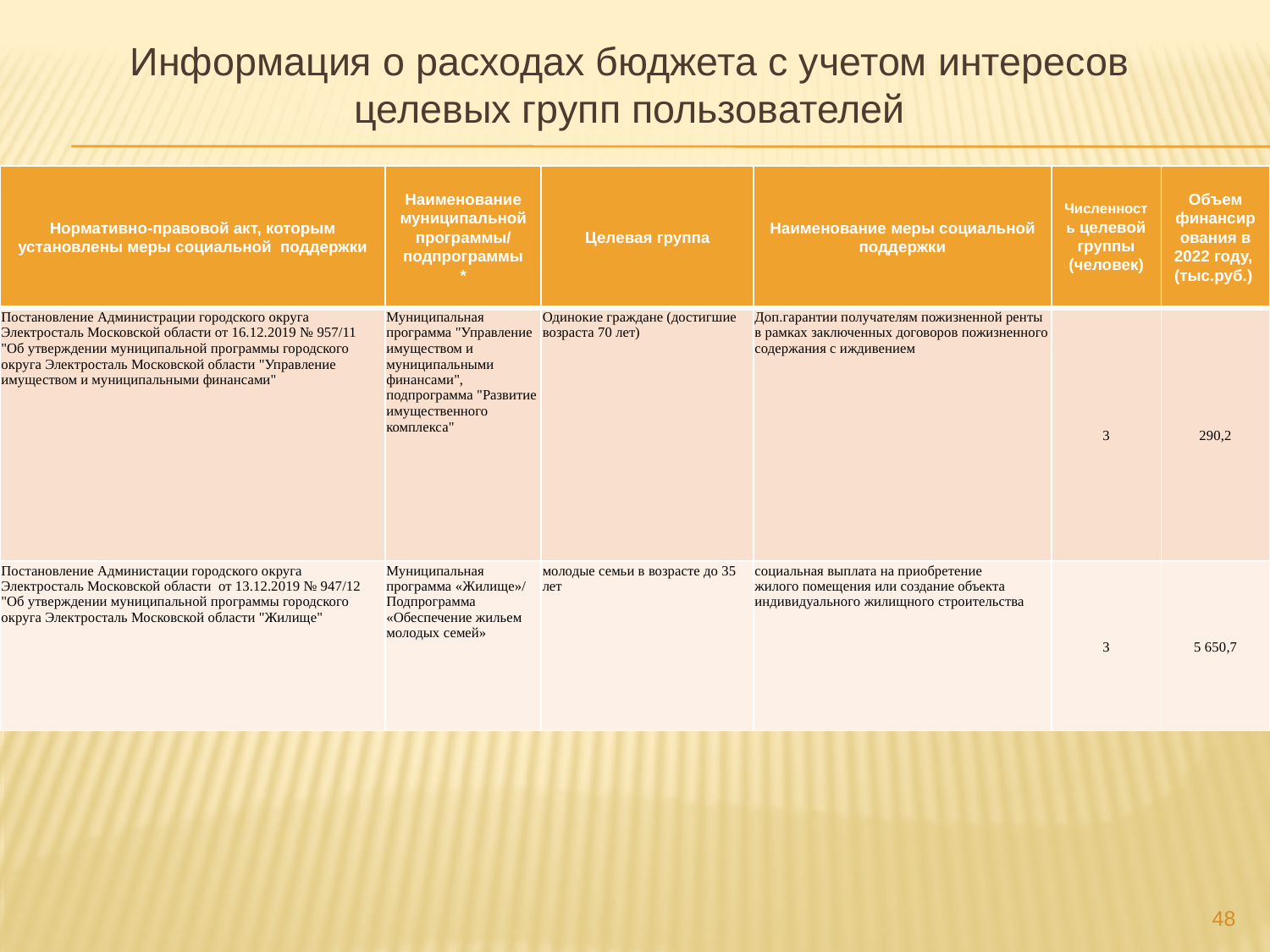

# Информация о расходах бюджета с учетом интересов целевых групп пользователей
| Нормативно-правовой акт, которым установлены меры социальной поддержки | Наименование муниципальной программы/ подпрограммы \* | Целевая группа | Наименование меры социальной поддержки | Численность целевой группы (человек) | Объем финансирования в 2022 году, (тыс.руб.) |
| --- | --- | --- | --- | --- | --- |
| Постановление Администрации городского округа Электросталь Московской области от 16.12.2019 № 957/11 "Об утверждении муниципальной программы городского округа Электросталь Московской области "Управление имуществом и муниципальными финансами" | Муниципальная программа "Управление имуществом и муниципальными финансами", подпрограмма "Развитие имущественного комплекса" | Одинокие граждане (достигшие возраста 70 лет) | Доп.гарантии получателям пожизненной ренты в рамках заключенных договоров пожизненного содержания с иждивением | 3 | 290,2 |
| Постановление Администации городского округа Электросталь Московской области от 13.12.2019 № 947/12 "Об утверждении муниципальной программы городского округа Электросталь Московской области "Жилище" | Муниципальная программа «Жилище»/ Подпрограмма «Обеспечение жильем молодых семей» | молодые семьи в возрасте до 35 лет | социальная выплата на приобретение жилого помещения или создание объекта индивидуального жилищного строительства | 3 | 5 650,7 |

48